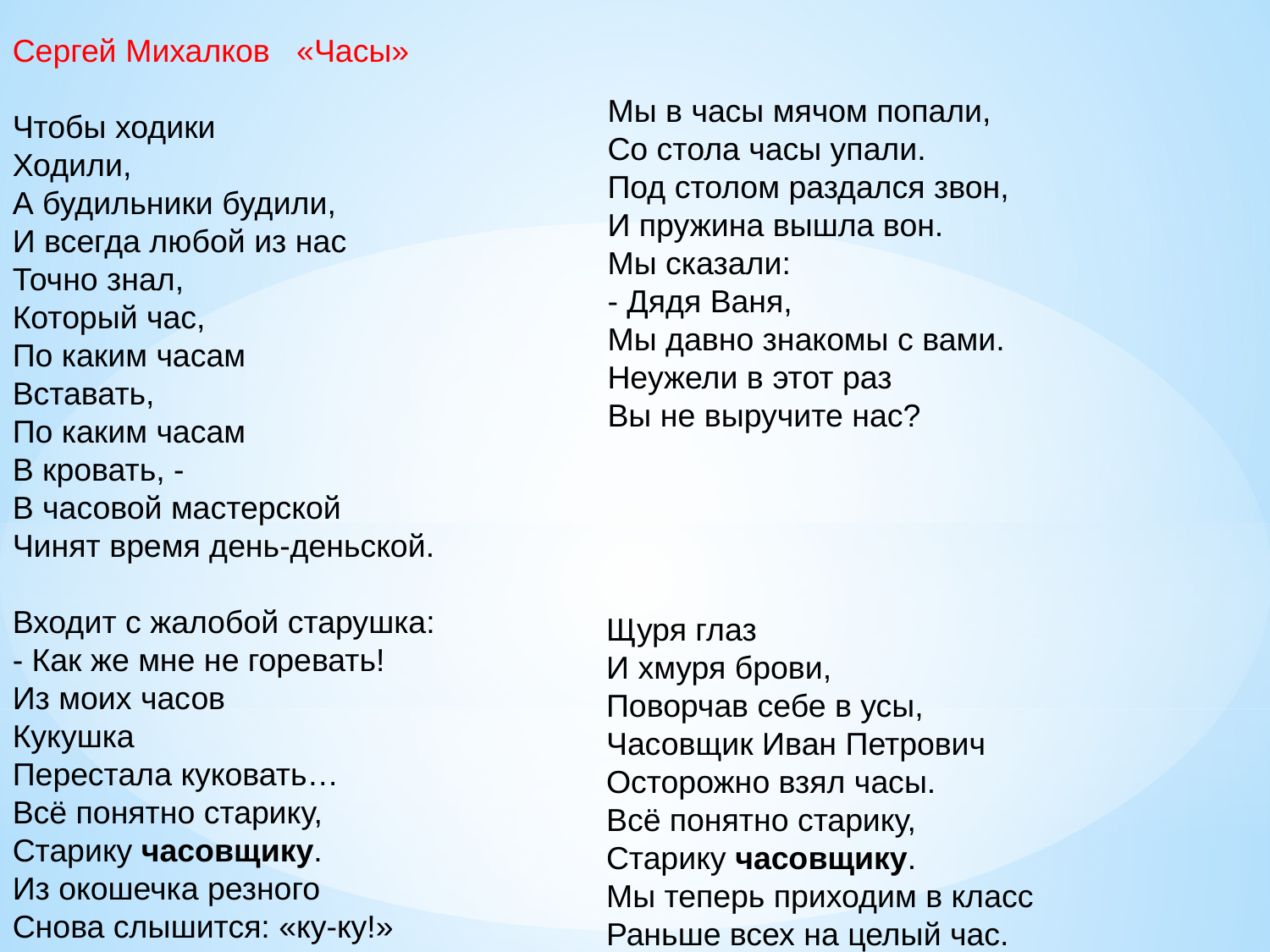

Сергей Михалков   «Часы»

Чтобы ходики
Ходили,
А будильники будили,
И всегда любой из нас
Точно знал,
Который час,
По каким часам
Вставать,
По каким часам
В кровать, -
В часовой мастерской
Чинят время день-деньской.

Входит с жалобой старушка:
- Как же мне не горевать!
Из моих часов
Кукушка
Перестала куковать…
Всё понятно старику,
Старику часовщику.
Из окошечка резного
Снова слышится: «ку-ку!»

Мы в часы мячом попали,
Со стола часы упали.
Под столом раздался звон,
И пружина вышла вон.
Мы сказали:
- Дядя Ваня,
Мы давно знакомы с вами.
Неужели в этот раз
Вы не выручите нас?

Щуря глаз
И хмуря брови,
Поворчав себе в усы,
Часовщик Иван Петрович
Осторожно взял часы.
Всё понятно старику,
Старику часовщику.
Мы теперь приходим в класс
Раньше всех на целый час.